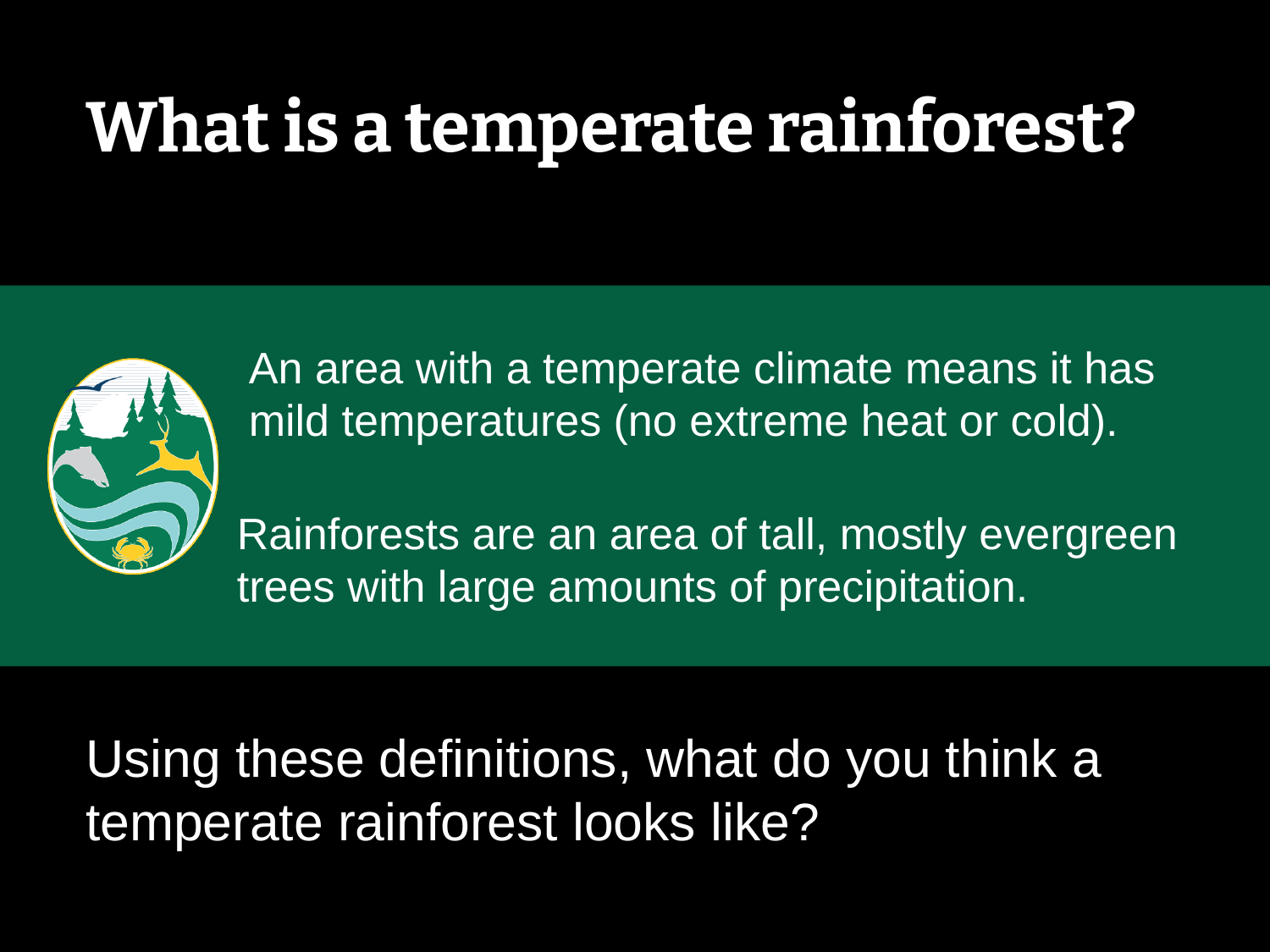

# What is a temperate rainforest?
An area with a temperate climate means it has mild temperatures (no extreme heat or cold).
Rainforests are an area of tall, mostly evergreen trees with large amounts of precipitation.

Using these definitions, what do you think a temperate rainforest looks like?